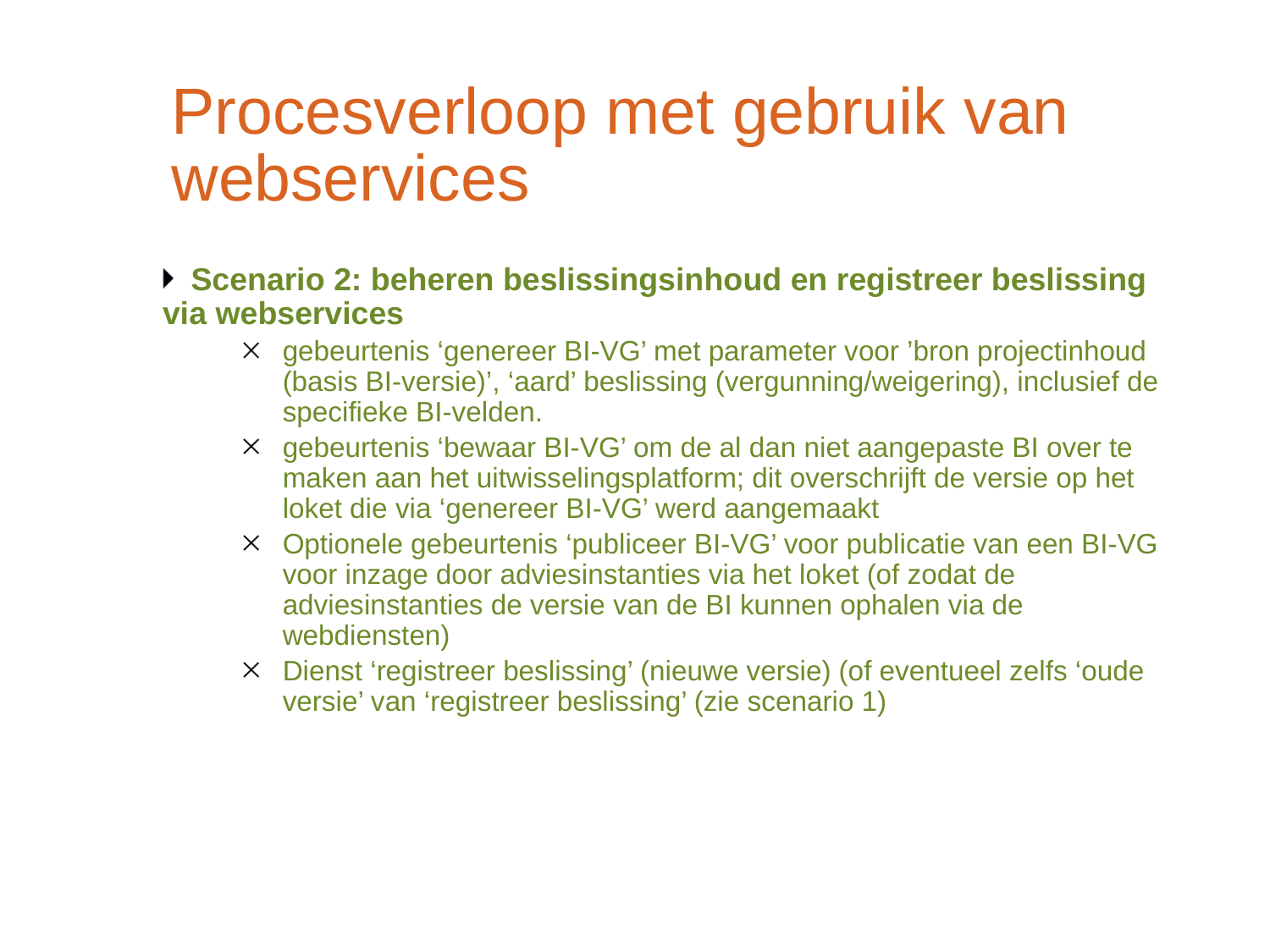

# Procesverloop met gebruik van webservices

Scenario 2: beheren beslissingsinhoud en registreer beslissing via webservices
gebeurtenis ‘genereer BI-VG’ met parameter voor ’bron projectinhoud (basis BI-versie)’, ‘aard’ beslissing (vergunning/weigering), inclusief de specifieke BI-velden.
gebeurtenis ‘bewaar BI-VG’ om de al dan niet aangepaste BI over te maken aan het uitwisselingsplatform; dit overschrijft de versie op het loket die via ‘genereer BI-VG’ werd aangemaakt
Optionele gebeurtenis ‘publiceer BI-VG’ voor publicatie van een BI-VG voor inzage door adviesinstanties via het loket (of zodat de adviesinstanties de versie van de BI kunnen ophalen via de webdiensten)
Dienst ‘registreer beslissing’ (nieuwe versie) (of eventueel zelfs ‘oude versie’ van ‘registreer beslissing’ (zie scenario 1)